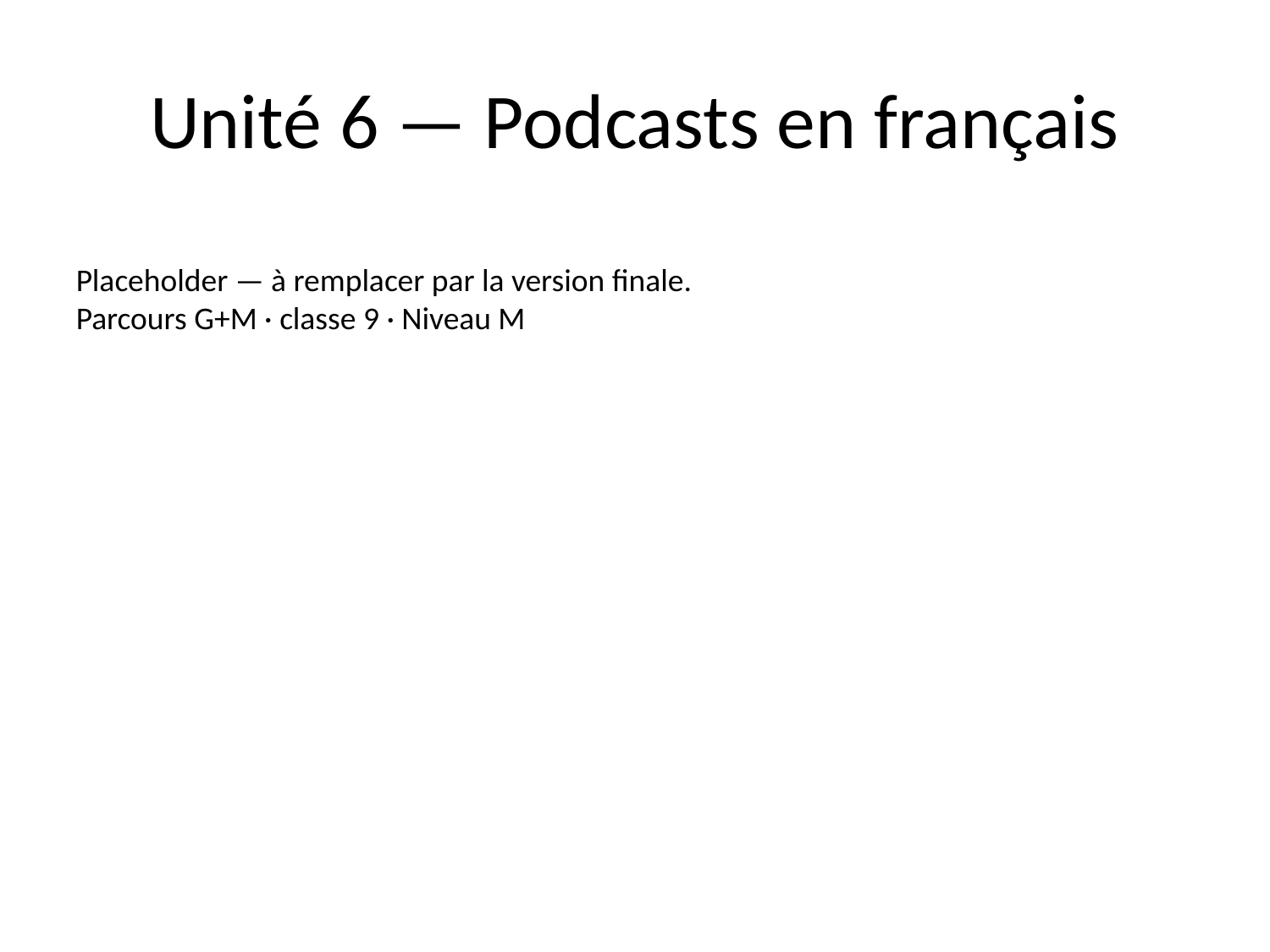

# Unité 6 — Podcasts en français
Placeholder — à remplacer par la version finale.
Parcours G+M · classe 9 · Niveau M